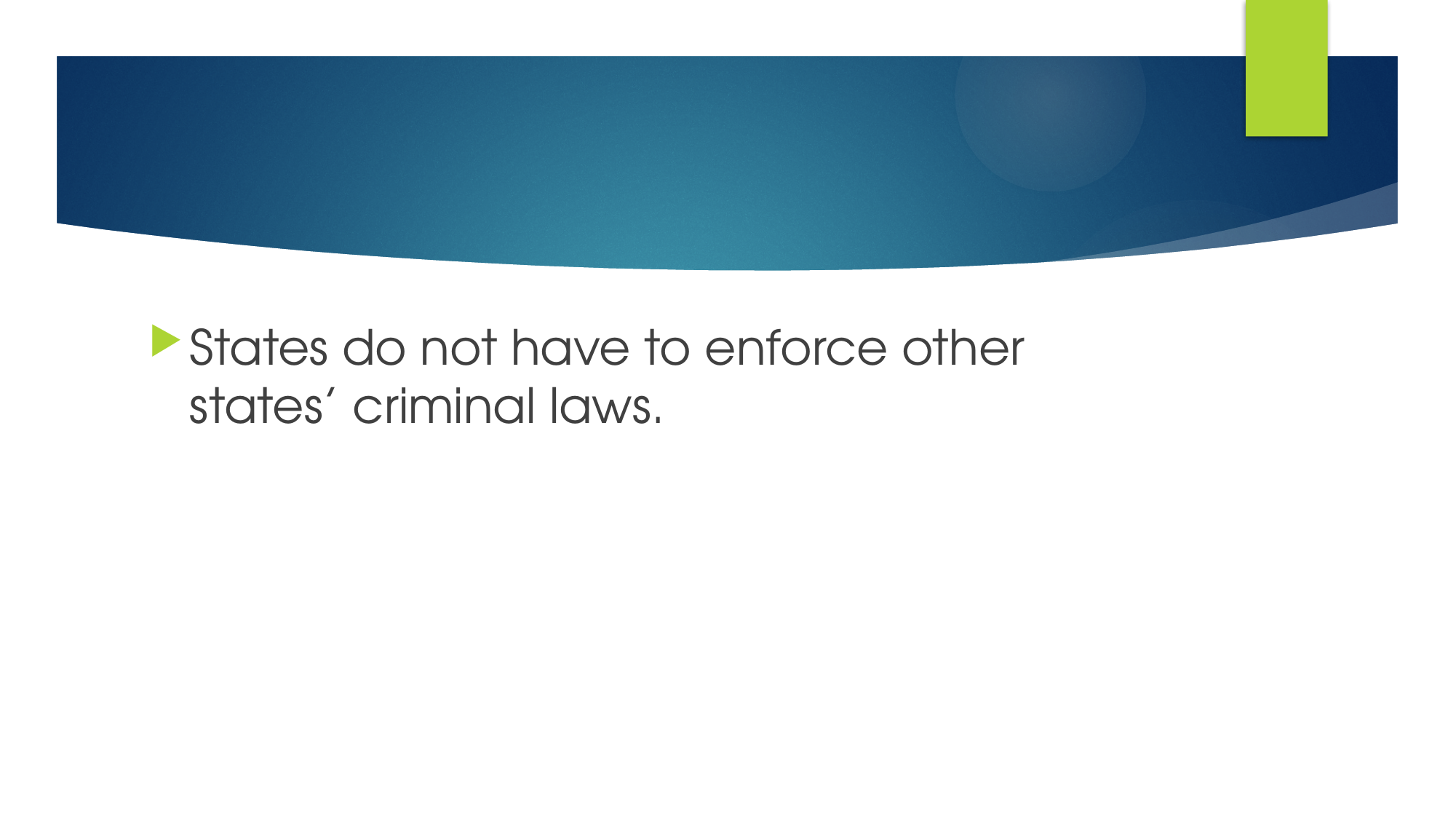

#
States do not have to enforce other states’ criminal laws.